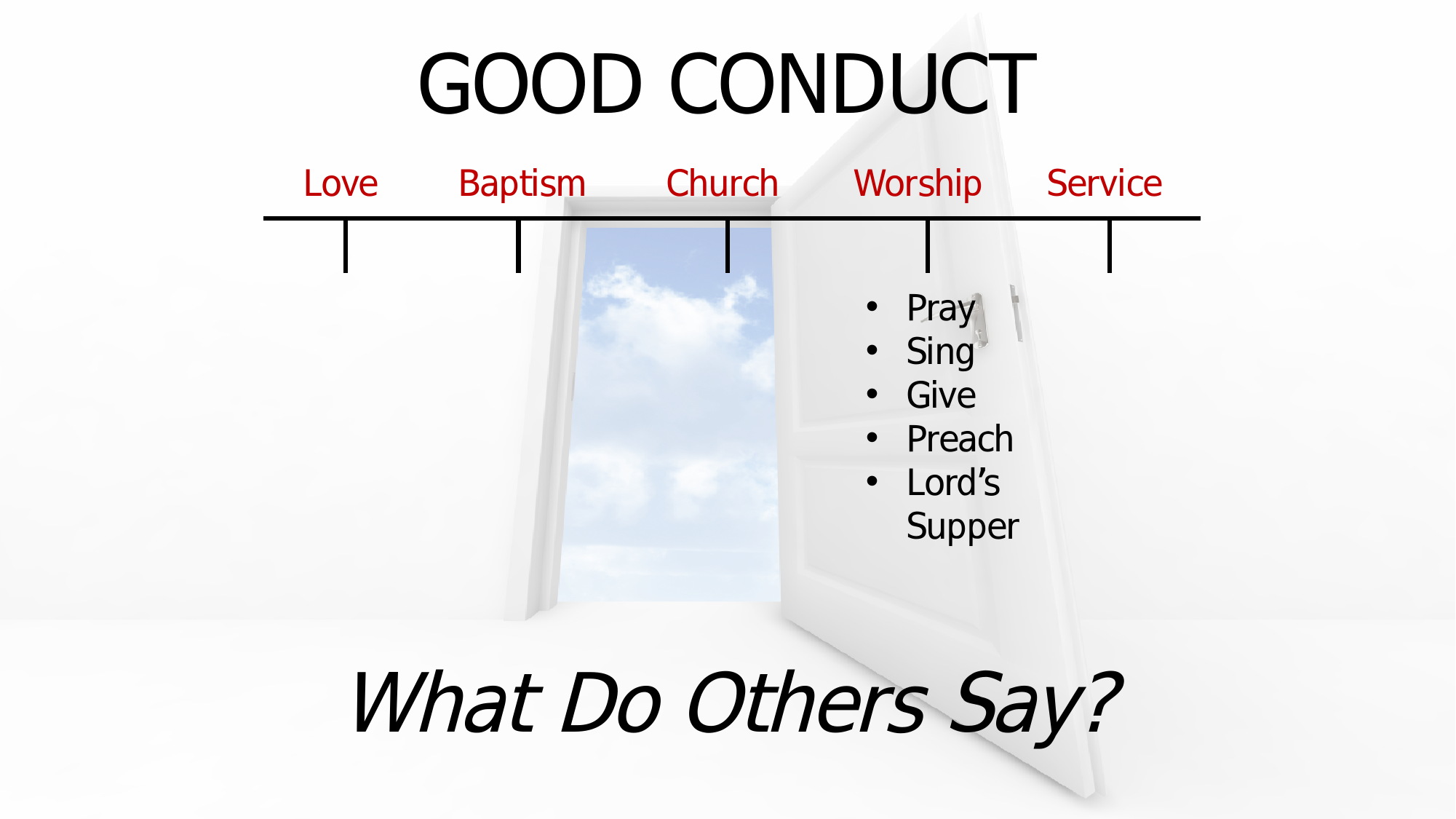

GOOD CONDUCT
Love
Baptism
Church
Worship
Service
Pray
Sing
Give
Preach
Lord’s
Supper
What Do Others Say?